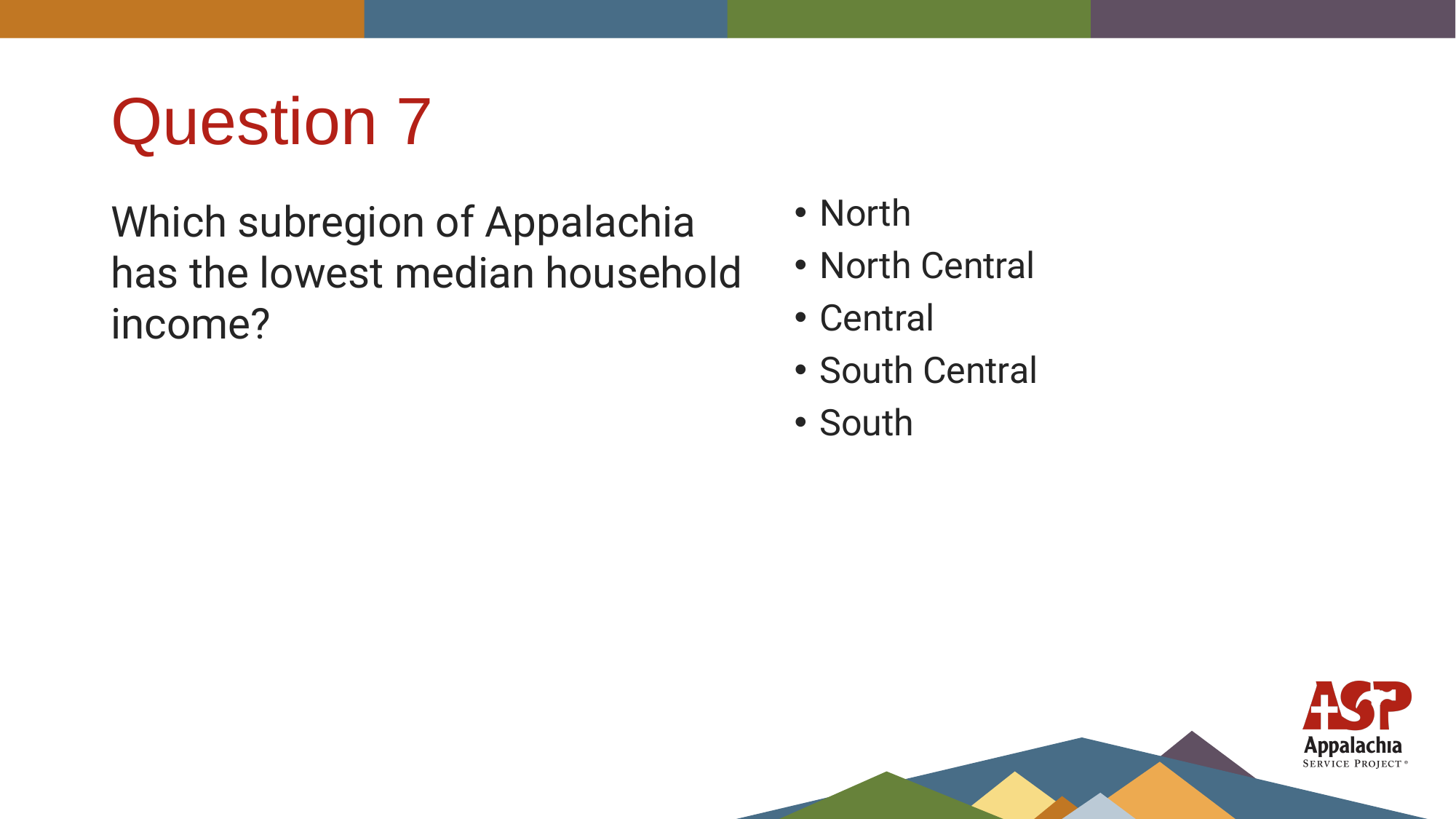

# Question 7
Which subregion of Appalachia has the lowest median household income?
North
North Central
Central
South Central
South